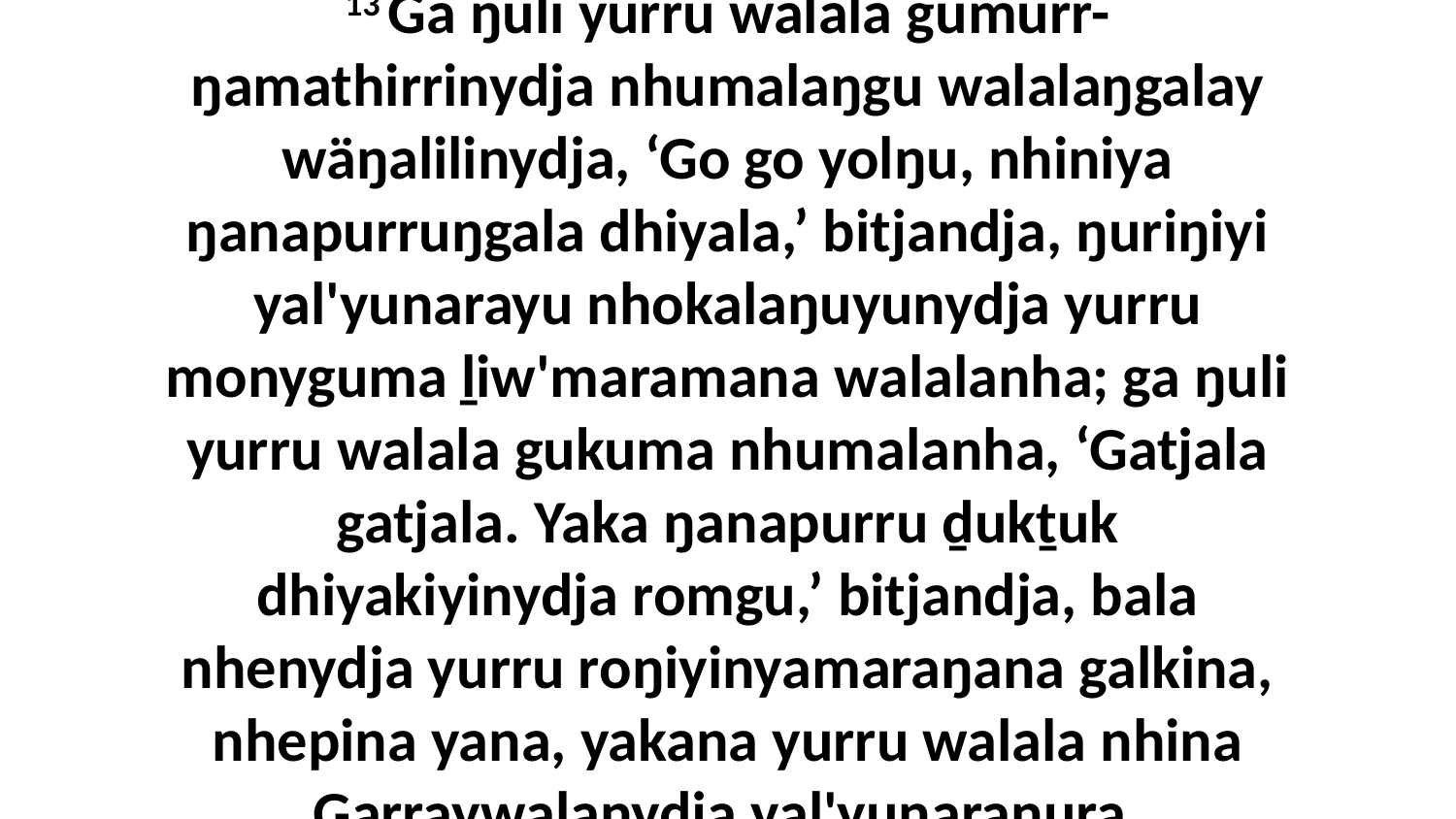

13 Ga ŋuli yurru walala gumurr-ŋamathirrinydja nhumalaŋgu walalaŋgalay wäŋalilinydja, ‘Go go yolŋu, nhiniya ŋanapurruŋgala dhiyala,’ bitjandja, ŋuriŋiyi yal'yunarayu nhokalaŋuyunydja yurru monyguma ḻiw'maramana walalanha; ga ŋuli yurru walala gukuma nhumalanha, ‘Gatjala gatjala. Yaka ŋanapurru ḏukṯuk dhiyakiyinydja romgu,’ bitjandja, bala nhenydja yurru roŋiyinyamaraŋana galkina, nhepina yana, yakana yurru walala nhina Garraywalanydja yal'yunaraŋura.